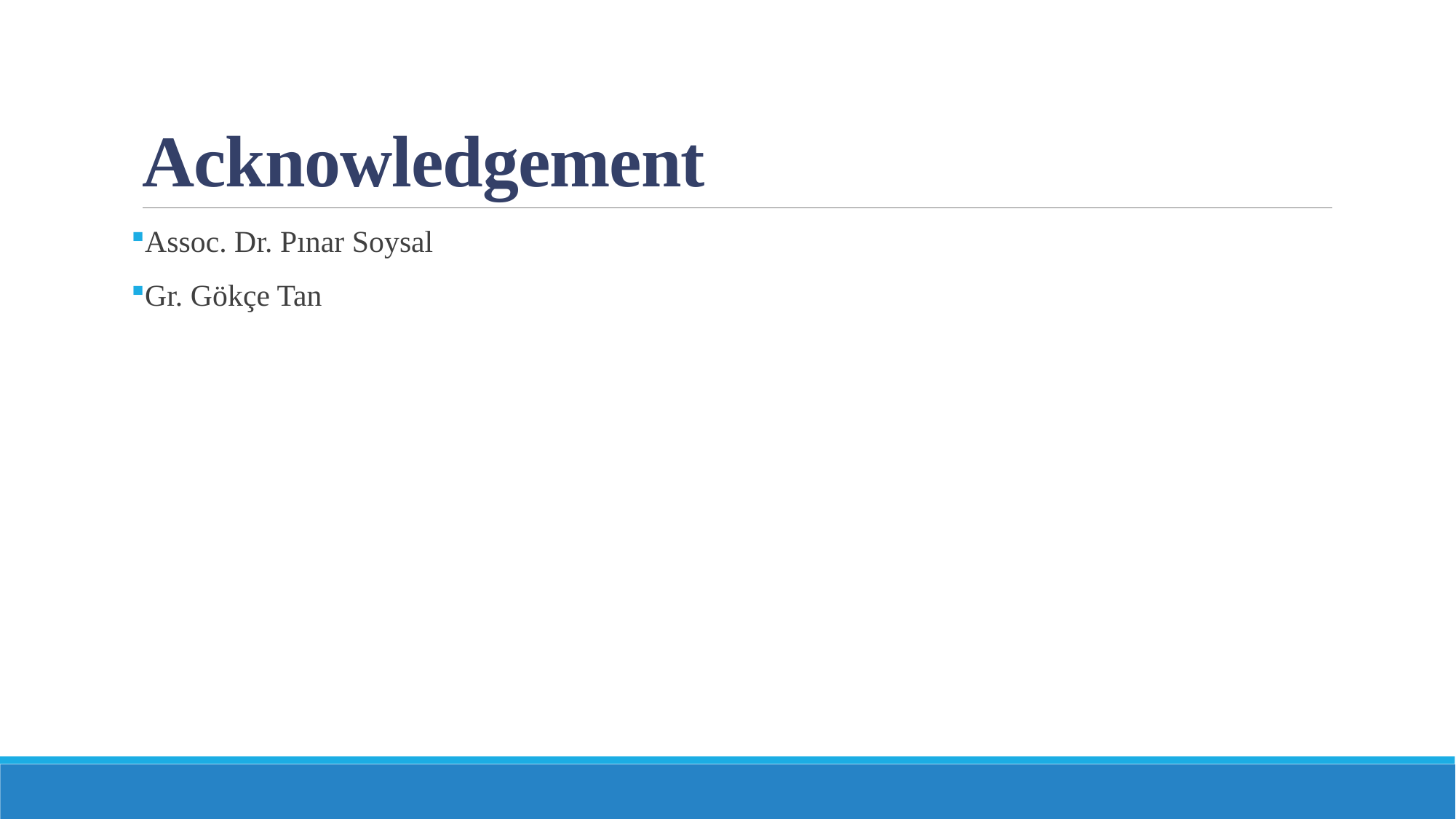

# Acknowledgement
Assoc. Dr. Pınar Soysal
Gr. Gökçe Tan